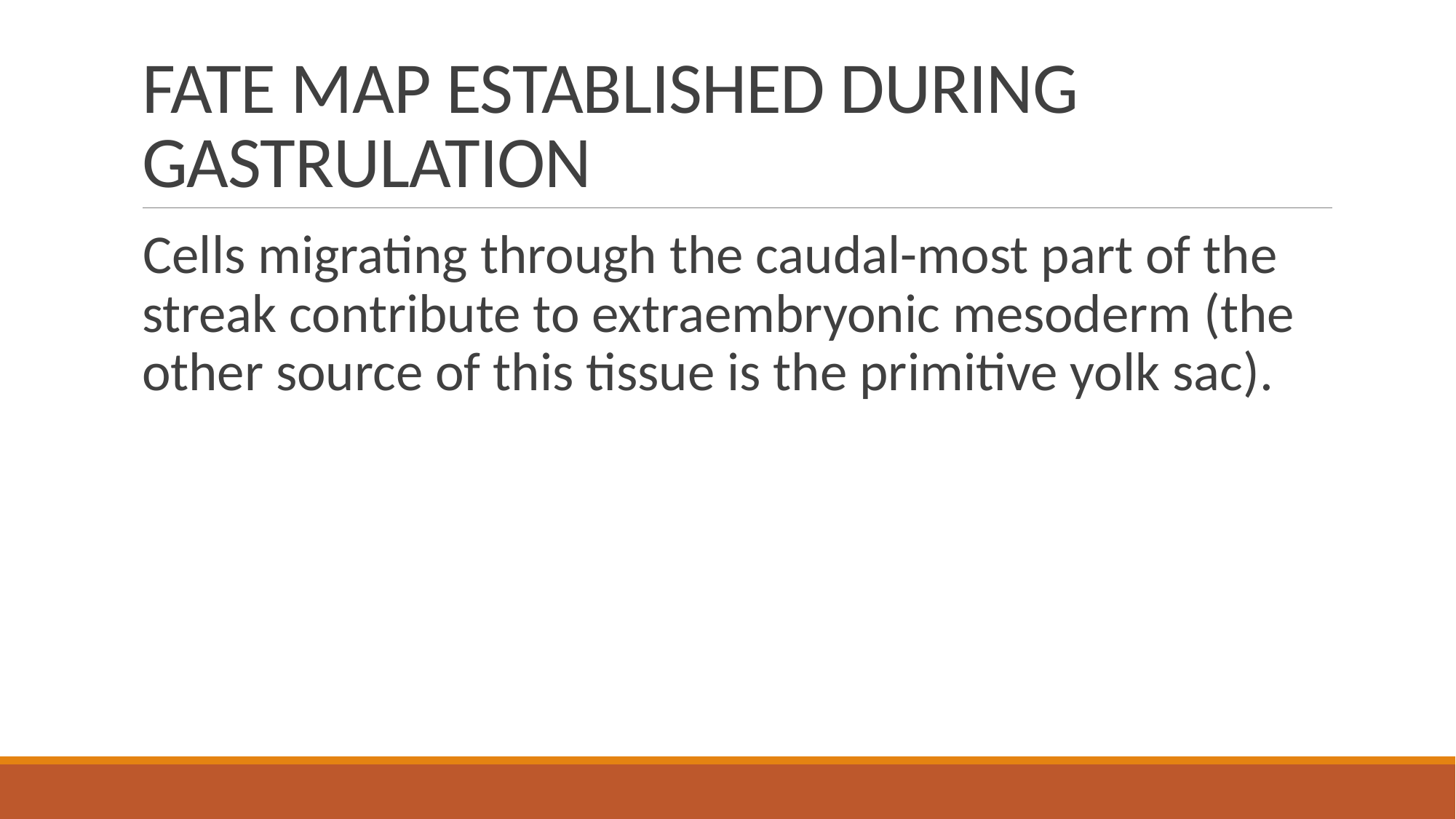

# FATE MAP ESTABLISHED DURING GASTRULATION
Cells migrating through the caudal-most part of the streak contribute to extraembryonic mesoderm (the other source of this tissue is the primitive yolk sac).